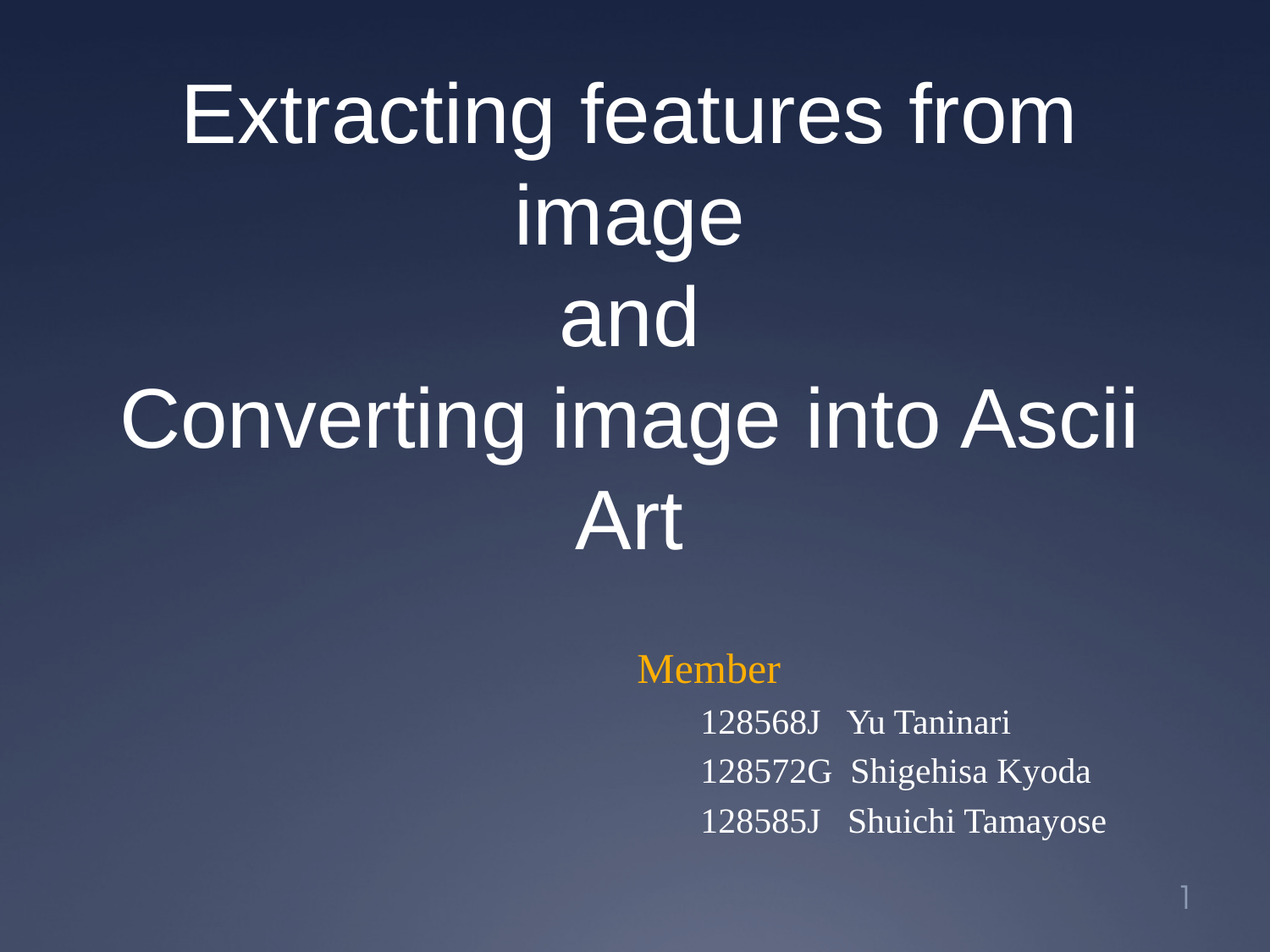

Extracting features from image
and
Converting image into Ascii Art
Member
128568J   Yu Taninari
128572G  Shigehisa Kyoda
128585J   Shuichi Tamayose
1